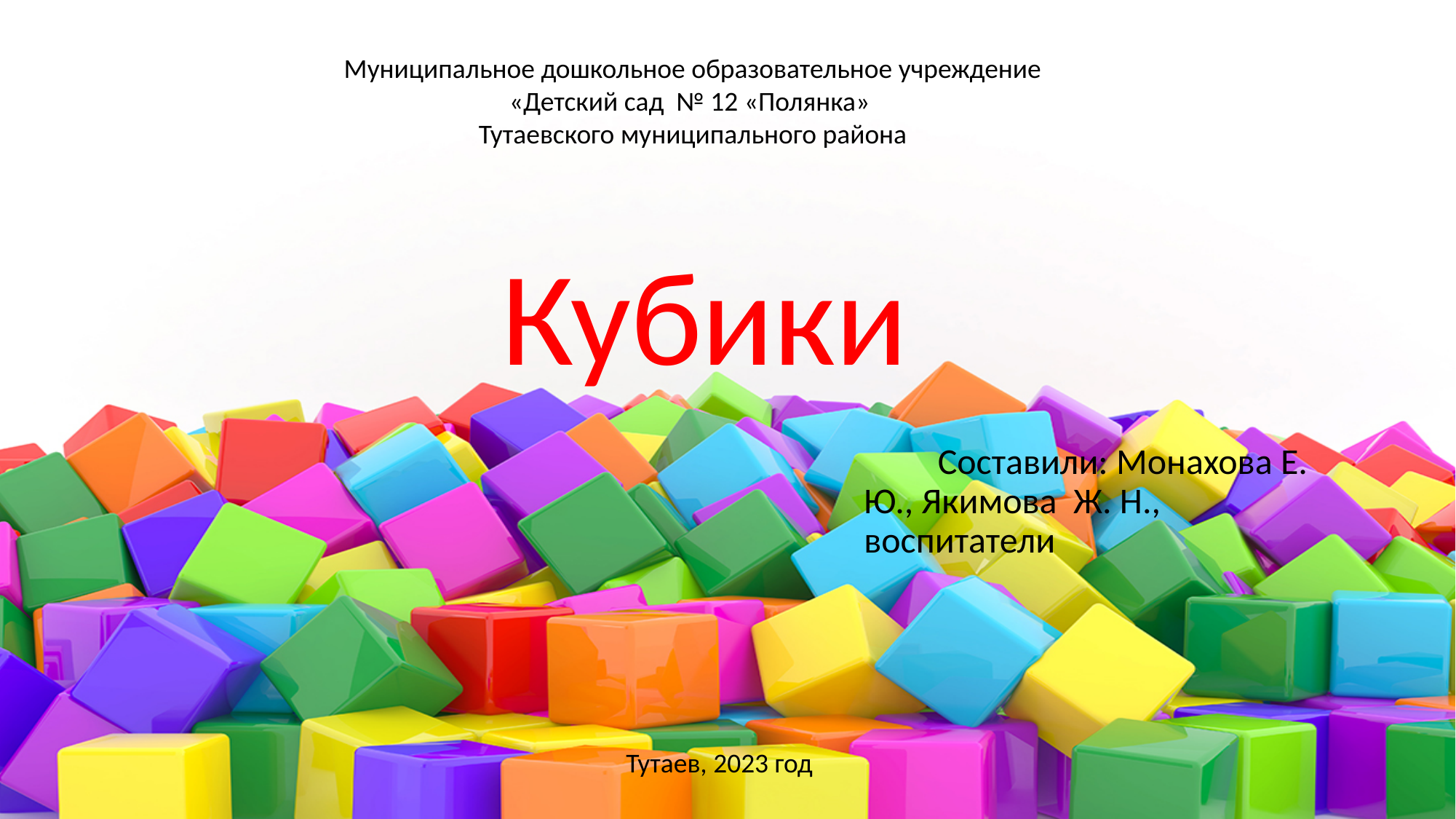

Муниципальное дошкольное образовательное учреждение
«Детский сад  № 12 «Полянка»
Тутаевского муниципального района
# Кубики
                                                                    Составили: Монахова Е. Ю., Якимова  Ж. Н., воспитатели
Тутаев, 2023 год